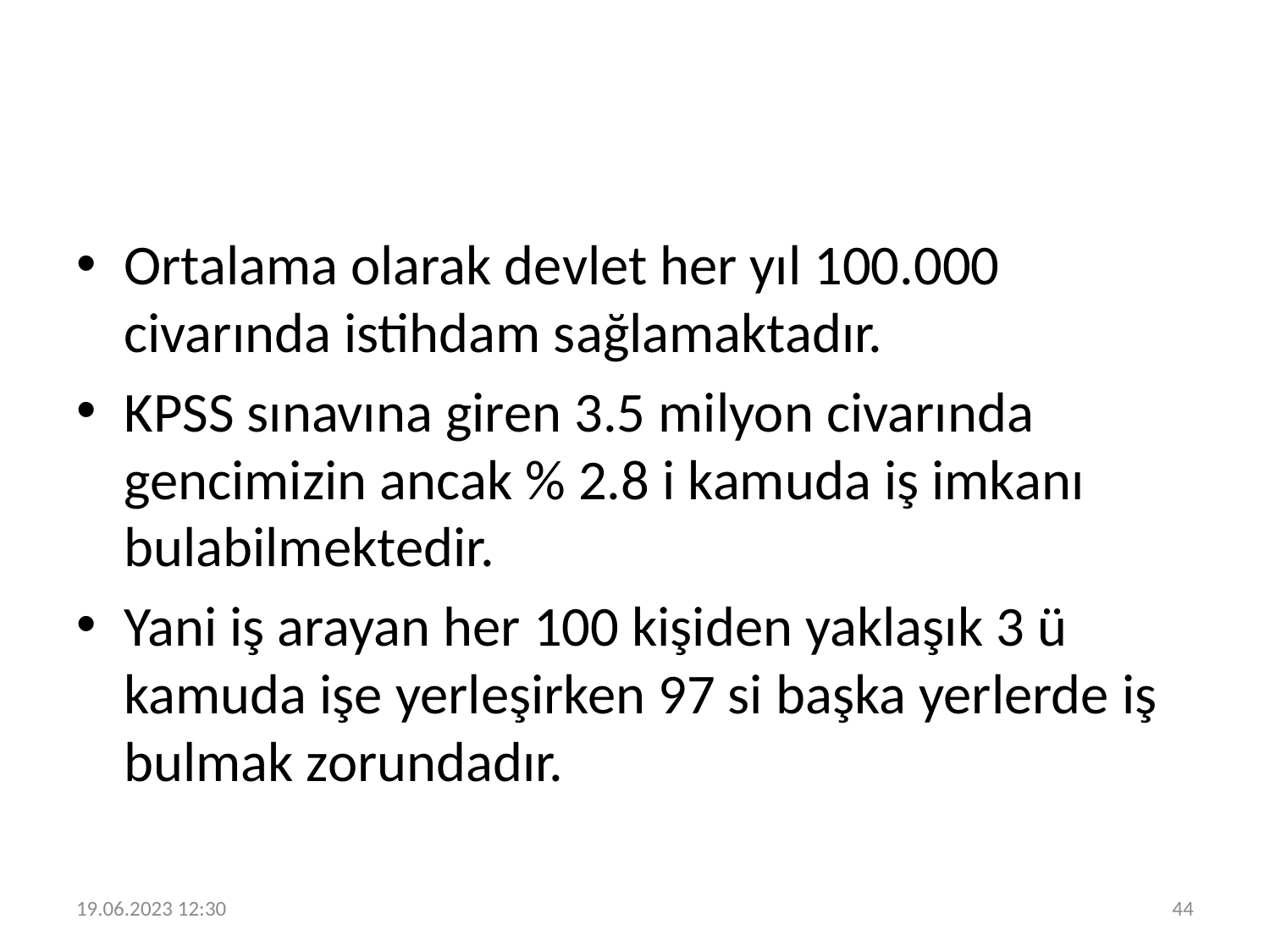

#
Ortalama olarak devlet her yıl 100.000 civarında istihdam sağlamaktadır.
KPSS sınavına giren 3.5 milyon civarında gencimizin ancak % 2.8 i kamuda iş imkanı bulabilmektedir.
Yani iş arayan her 100 kişiden yaklaşık 3 ü kamuda işe yerleşirken 97 si başka yerlerde iş bulmak zorundadır.
19.06.2023 12:30
44